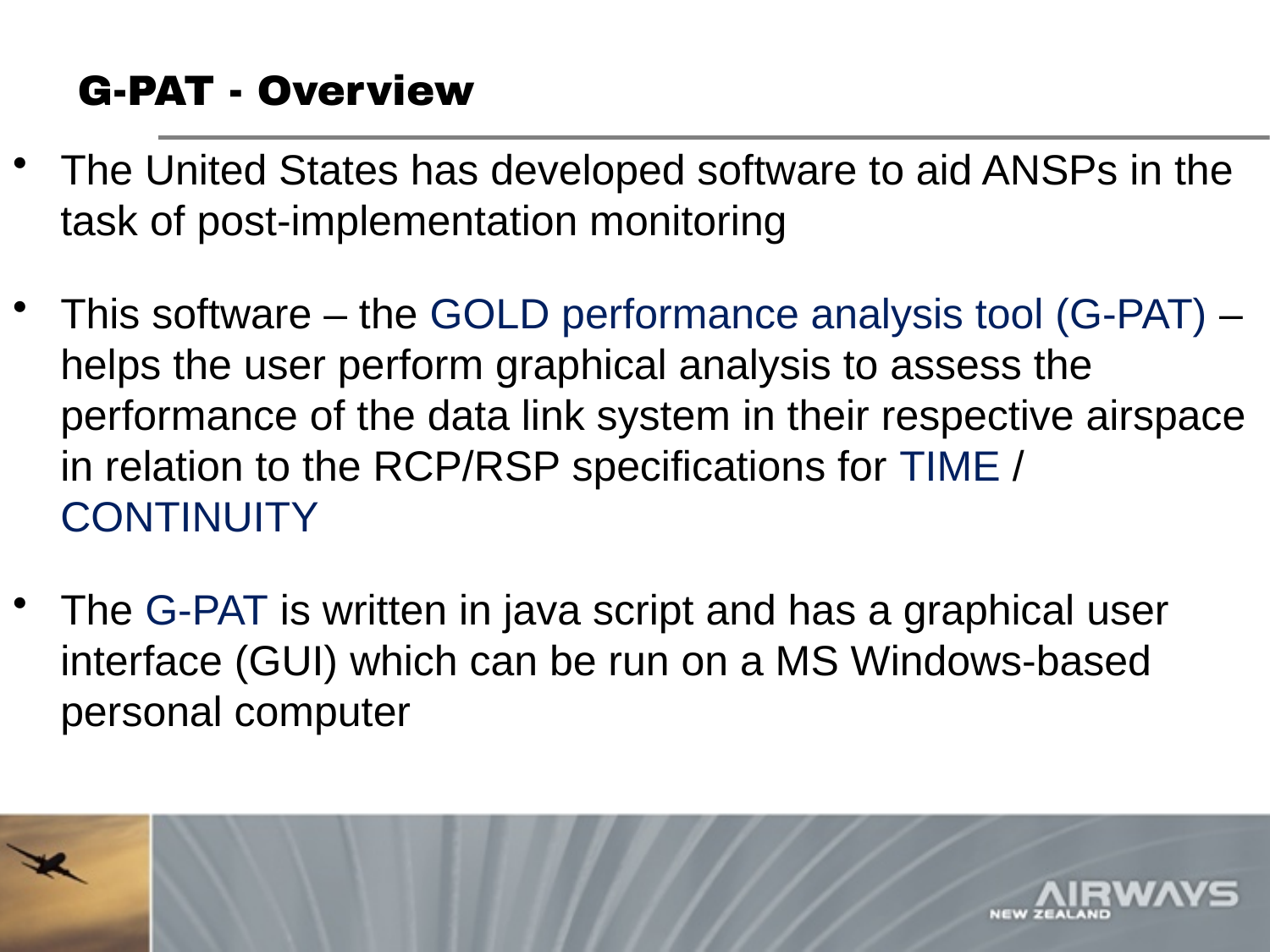

# G-PAT - Overview
The United States has developed software to aid ANSPs in the task of post-implementation monitoring
This software – the GOLD performance analysis tool (G-PAT) – helps the user perform graphical analysis to assess the performance of the data link system in their respective airspace in relation to the RCP/RSP specifications for TIME / CONTINUITY
The G-PAT is written in java script and has a graphical user interface (GUI) which can be run on a MS Windows-based personal computer